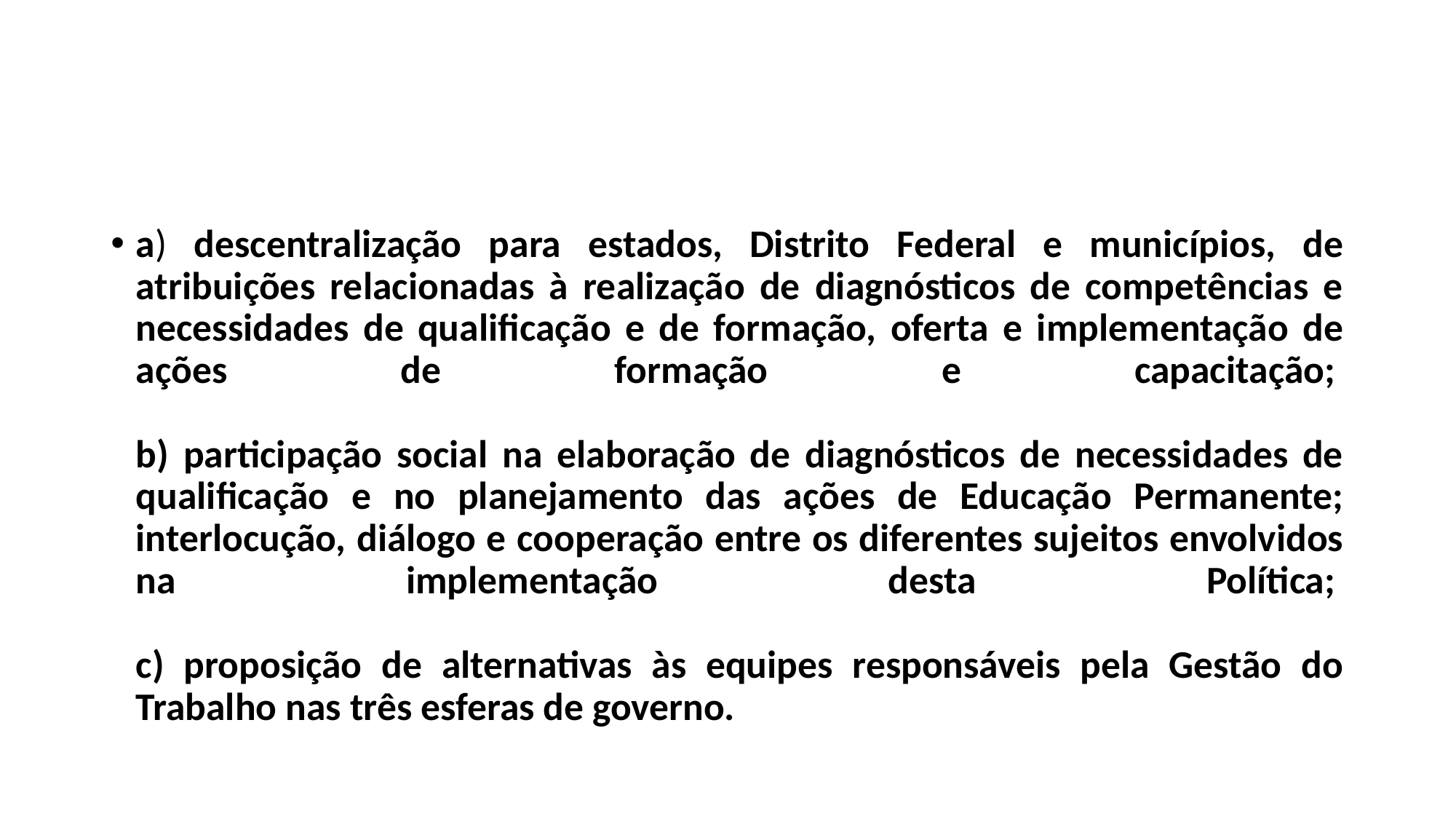

#
a) descentralização para estados, Distrito Federal e municípios, de atribuições relacionadas à realização de diagnósticos de competências e necessidades de qualificação e de formação, oferta e implementação de ações de formação e capacitação; 
b) participação social na elaboração de diagnósticos de necessidades de qualificação e no planejamento das ações de Educação Permanente; interlocução, diálogo e cooperação entre os diferentes sujeitos envolvidos na implementação desta Política; 
c) proposição de alternativas às equipes responsáveis pela Gestão do Trabalho nas três esferas de governo.